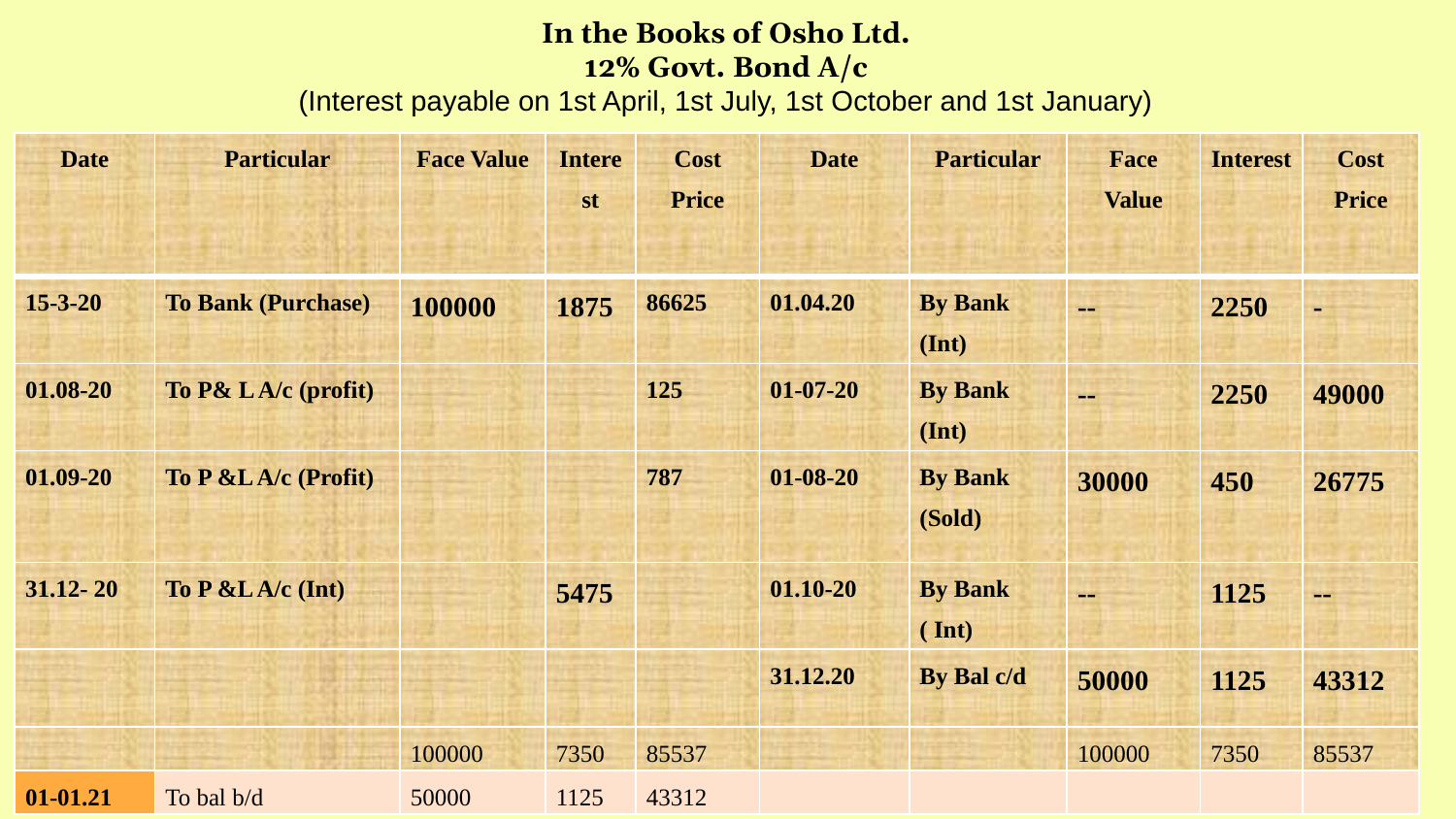

In the Books of Osho Ltd.
12% Govt. Bond A/c
(Interest payable on 1st April, 1st July, 1st October and 1st January)
| Date | Particular | Face Value | Interest | Cost Price | Date | Particular | Face Value | Interest | Cost Price |
| --- | --- | --- | --- | --- | --- | --- | --- | --- | --- |
| 15-3-20 | To Bank (Purchase) | 100000 | 1875 | 86625 | 01.04.20 | By Bank (Int) | -- | 2250 | - |
| 01.08-20 | To P& L A/c (profit) |  |  | 125 | 01-07-20 | By Bank (Int) | -- | 2250 | 49000 |
| 01.09-20 | To P &L A/c (Profit) |  |  | 787 | 01-08-20 | By Bank (Sold) | 30000 | 450 | 26775 |
| 31.12- 20 | To P &L A/c (Int) |  | 5475 |  | 01.10-20 | By Bank ( Int) | -- | 1125 | -- |
|  |  |  |  |  | 31.12.20 | By Bal c/d | 50000 | 1125 | 43312 |
|  |  | 100000 | 7350 | 85537 |  |  | 100000 | 7350 | 85537 |
| 01-01.21 | To bal b/d | 50000 | 1125 | 43312 |  |  |  |  |  |